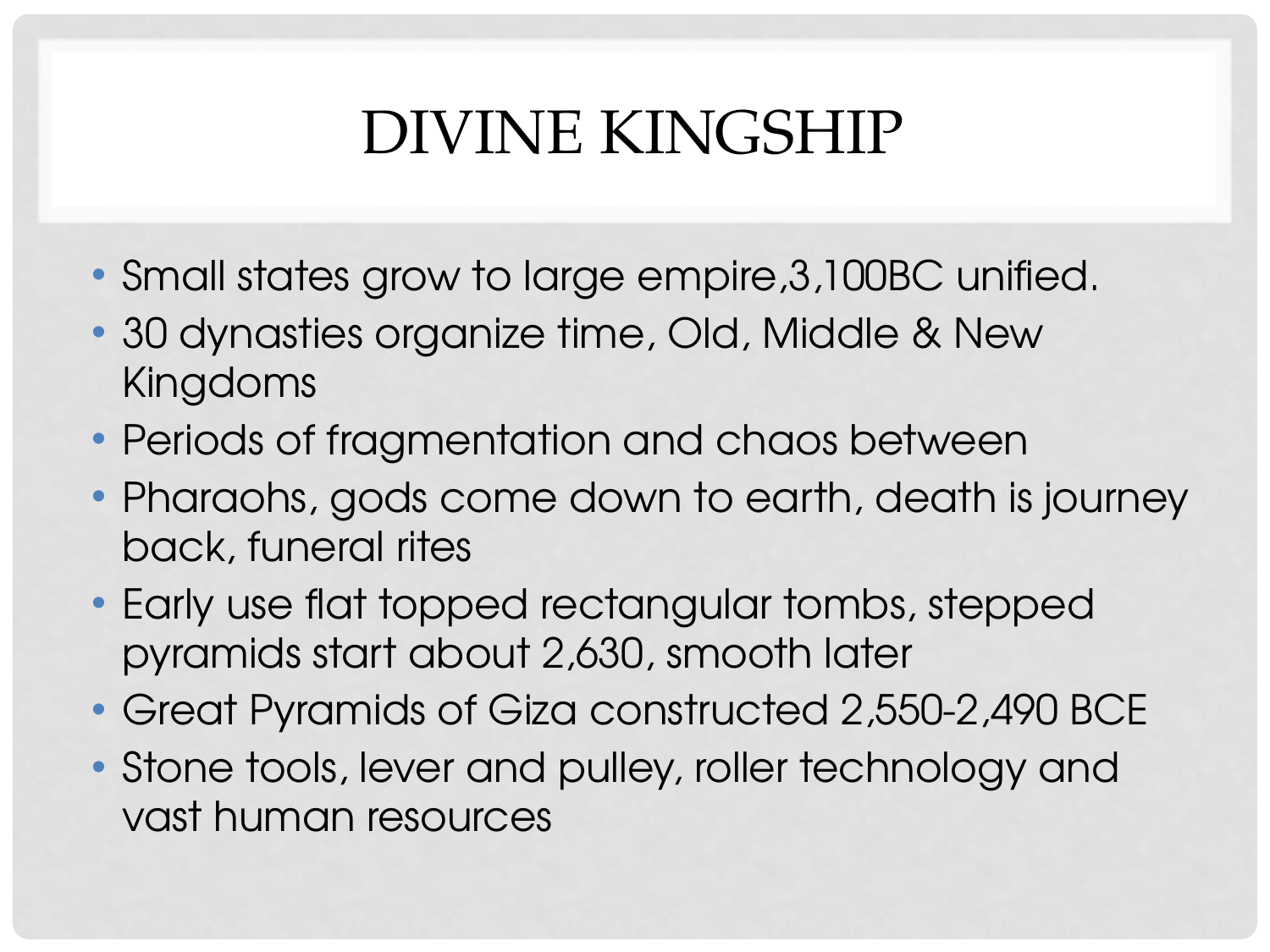

# Divine Kingship
Small states grow to large empire,3,100BC unified.
30 dynasties organize time, Old, Middle & New Kingdoms
Periods of fragmentation and chaos between
Pharaohs, gods come down to earth, death is journey back, funeral rites
Early use flat topped rectangular tombs, stepped pyramids start about 2,630, smooth later
Great Pyramids of Giza constructed 2,550-2,490 BCE
Stone tools, lever and pulley, roller technology and vast human resources